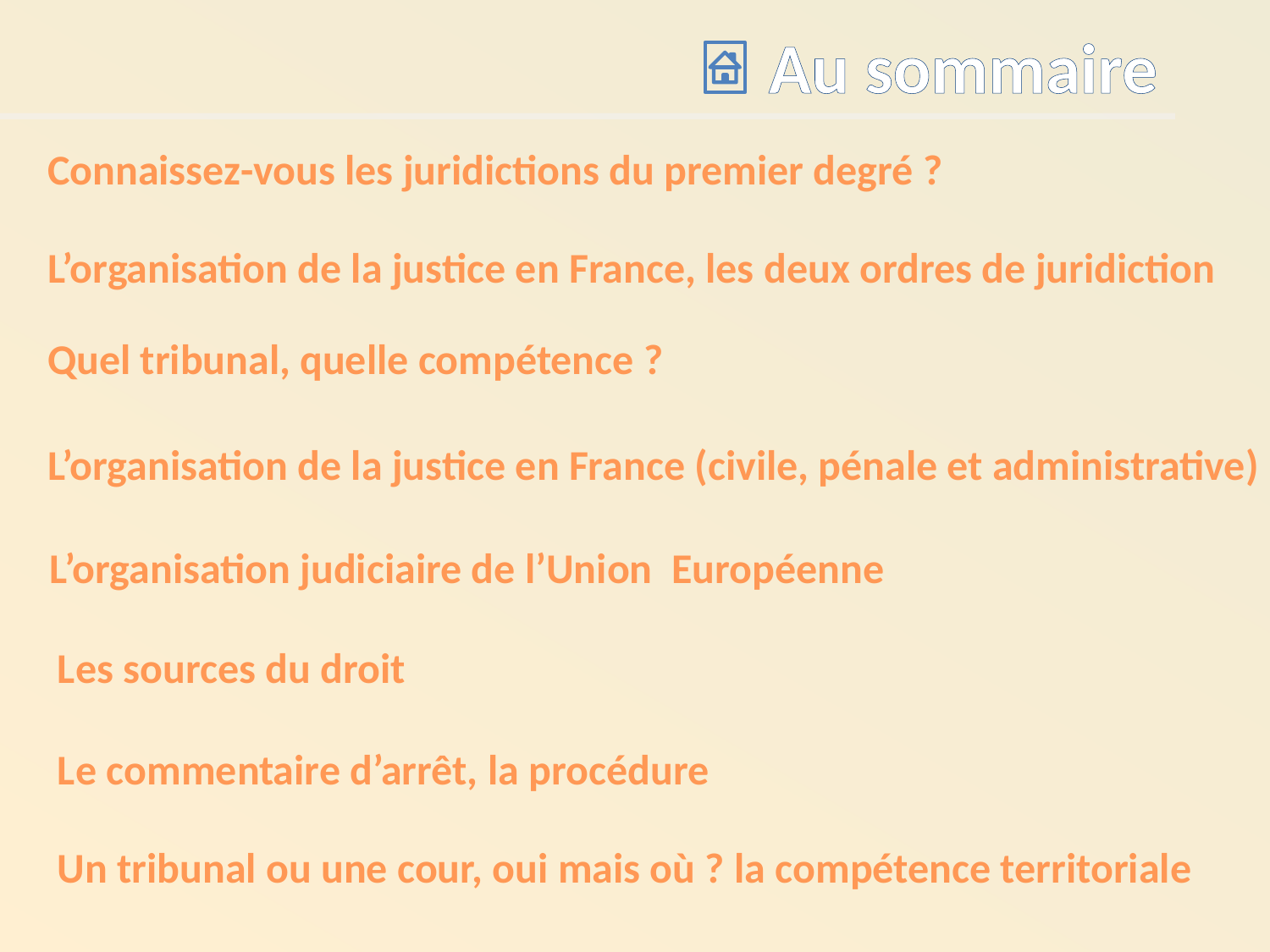

Au sommaire

Connaissez-vous les juridictions du premier degré ?
L’organisation de la justice en France, les deux ordres de juridiction
Quel tribunal, quelle compétence ?
L’organisation de la justice en France (civile, pénale et administrative)
L’organisation judiciaire de l’Union  Européenne
Les sources du droit
Le commentaire d’arrêt, la procédure
Un tribunal ou une cour, oui mais où ? la compétence territoriale